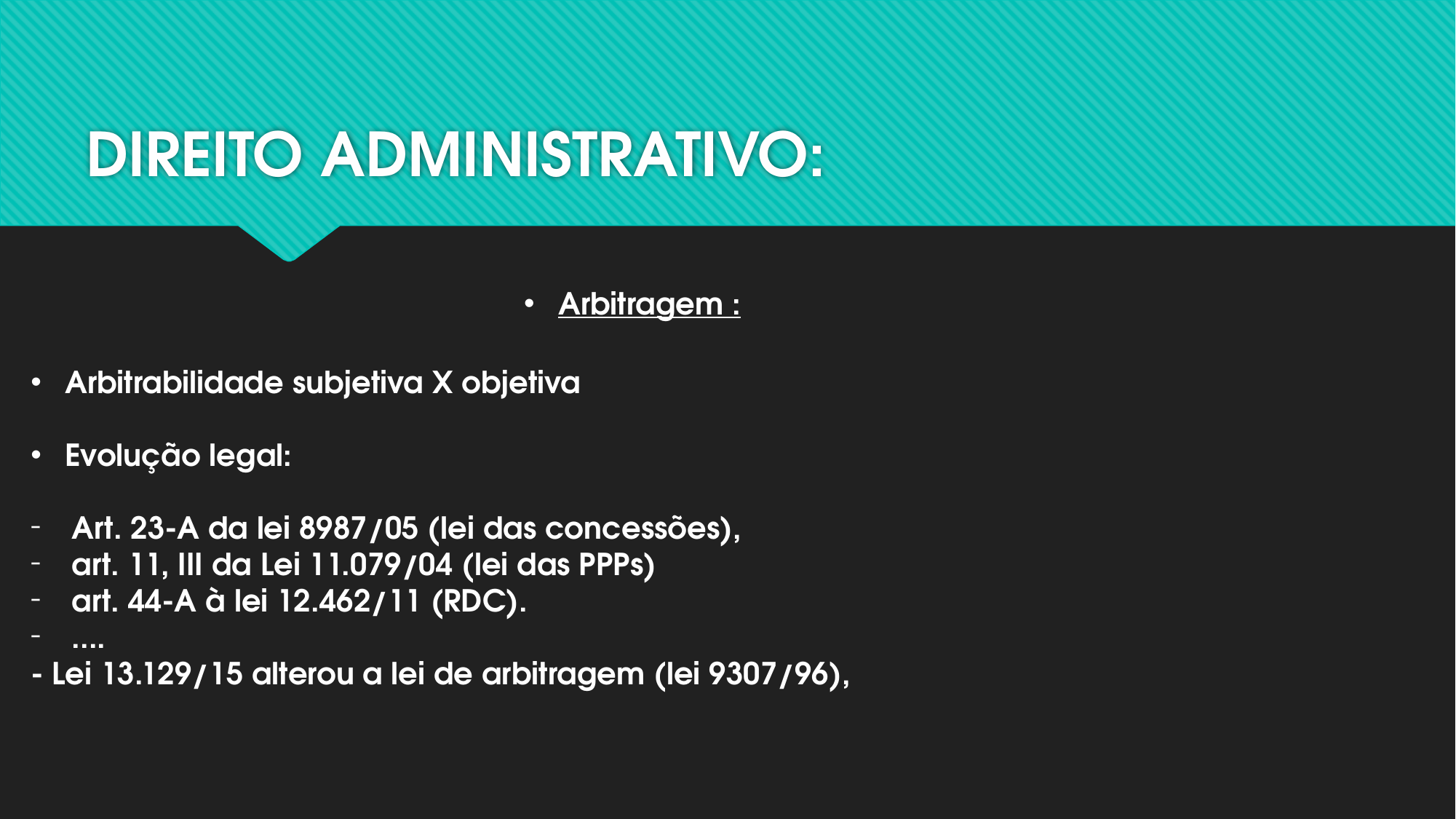

# DIREITO ADMINISTRATIVO:
Arbitragem :
Arbitrabilidade subjetiva X objetiva

Evolução legal:

Art. 23-A da lei 8987/05 (lei das concessões),
art. 11, III da Lei 11.079/04 (lei das PPPs)
art. 44-A à lei 12.462/11 (RDC).
....
- Lei 13.129/15 alterou a lei de arbitragem (lei 9307/96),